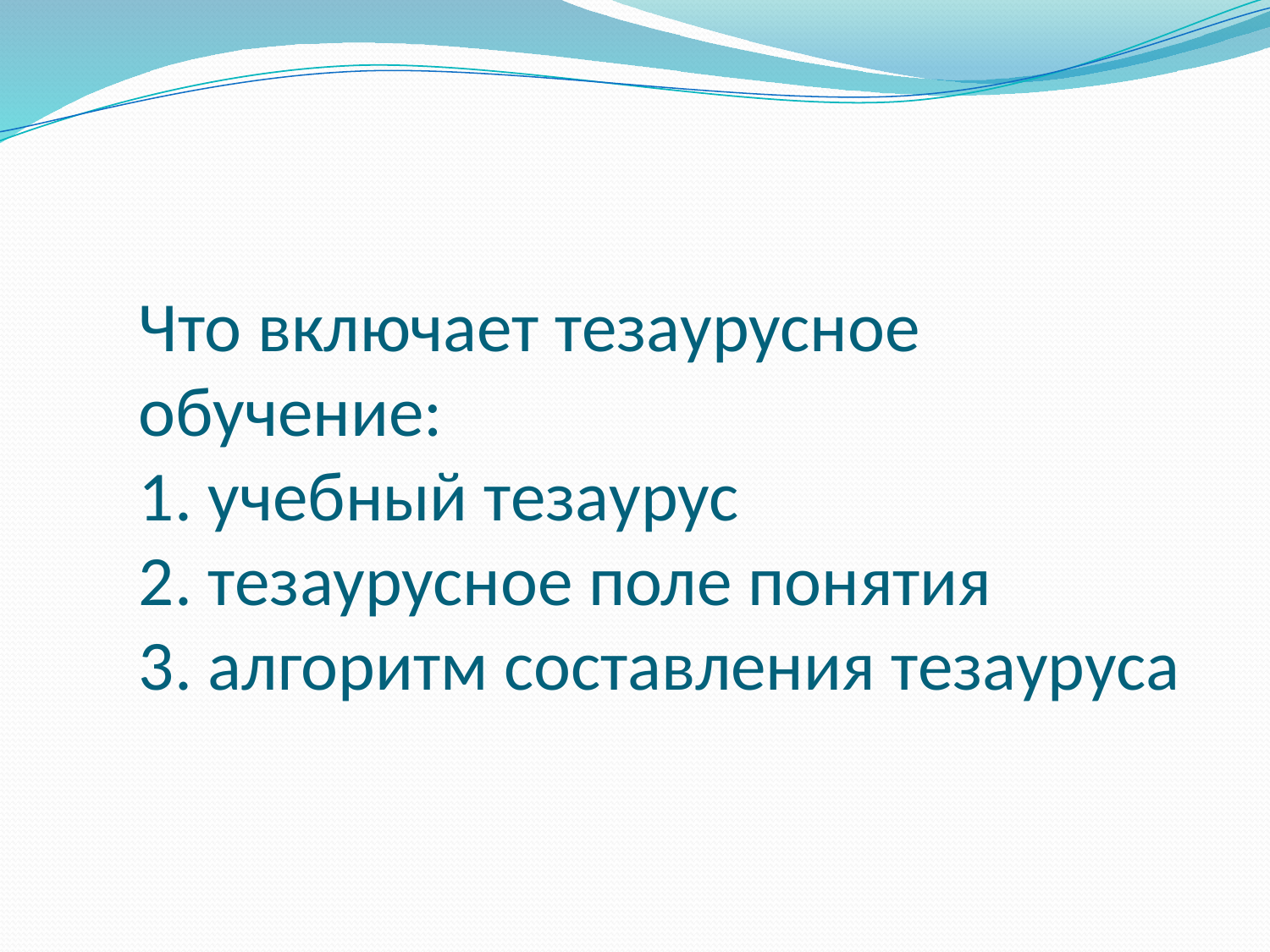

# Что включает тезаурусное обучение: 1. учебный тезаурус 2. тезаурусное поле понятия 3. алгоритм составления тезауруса